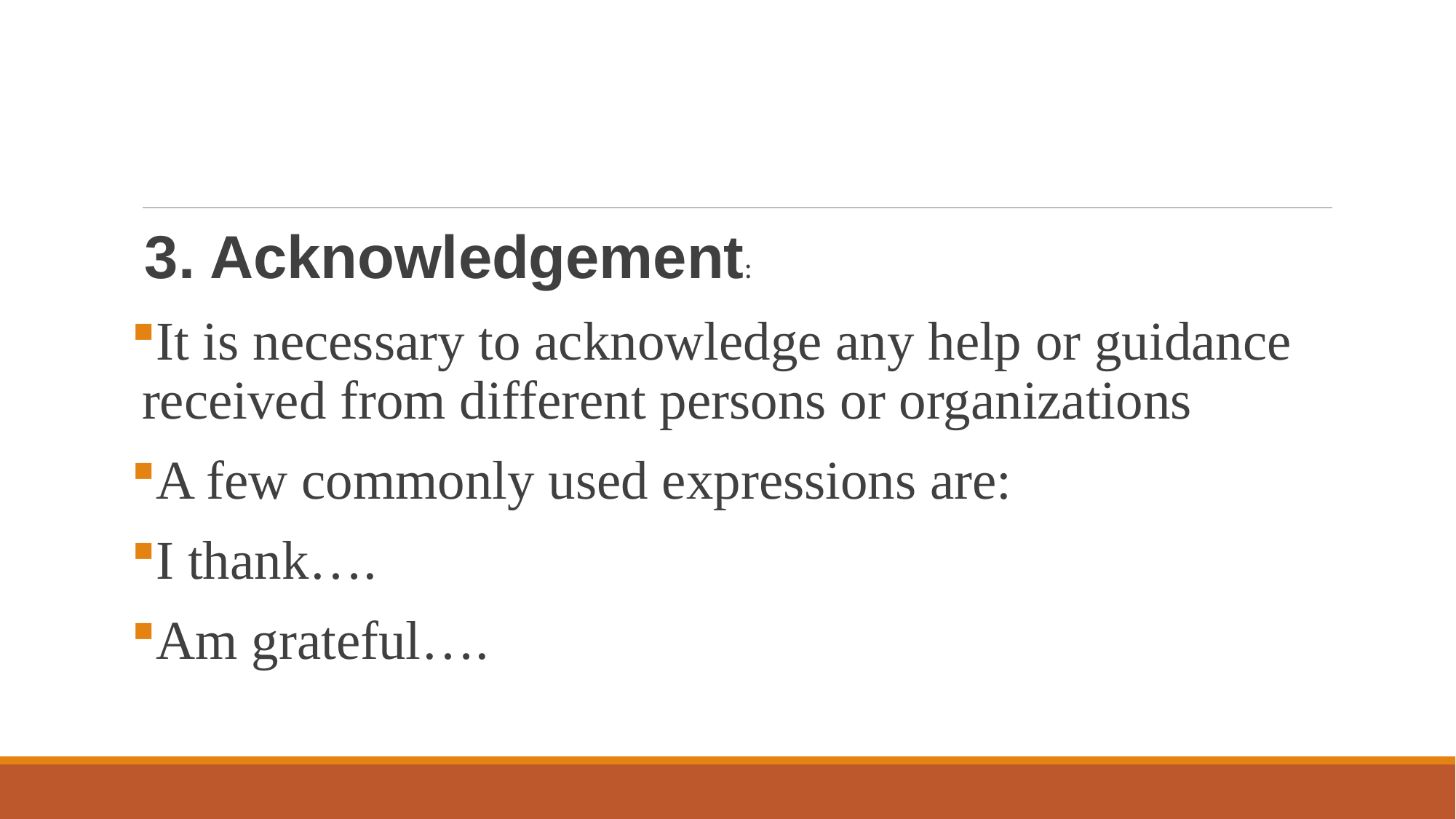

#
3. Acknowledgement:
It is necessary to acknowledge any help or guidance received from different persons or organizations
A few commonly used expressions are:
I thank….
Am grateful….